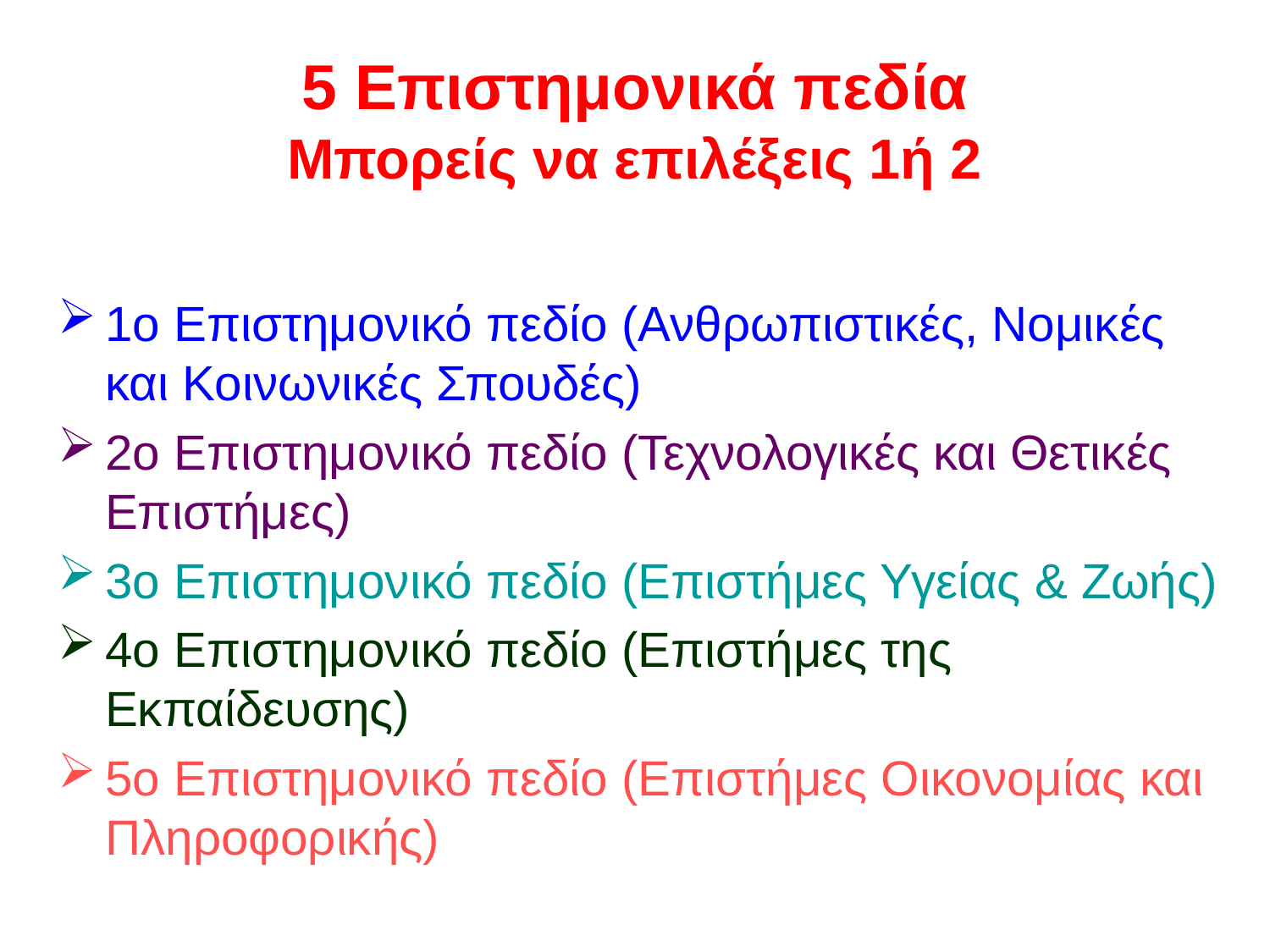

5 Επιστημονικά πεδία
Μπορείς να επιλέξεις 1ή 2
1ο Επιστημονικό πεδίο (Ανθρωπιστικές, Νομικές και Κοινωνικές Σπουδές)
2ο Επιστημονικό πεδίο (Τεχνολογικές και Θετικές Επιστήμες)
3ο Επιστημονικό πεδίο (Επιστήμες Υγείας & Ζωής)
4ο Επιστημονικό πεδίο (Επιστήμες της Εκπαίδευσης)
5ο Επιστημονικό πεδίο (Επιστήμες Οικονομίας και Πληροφορικής)
21